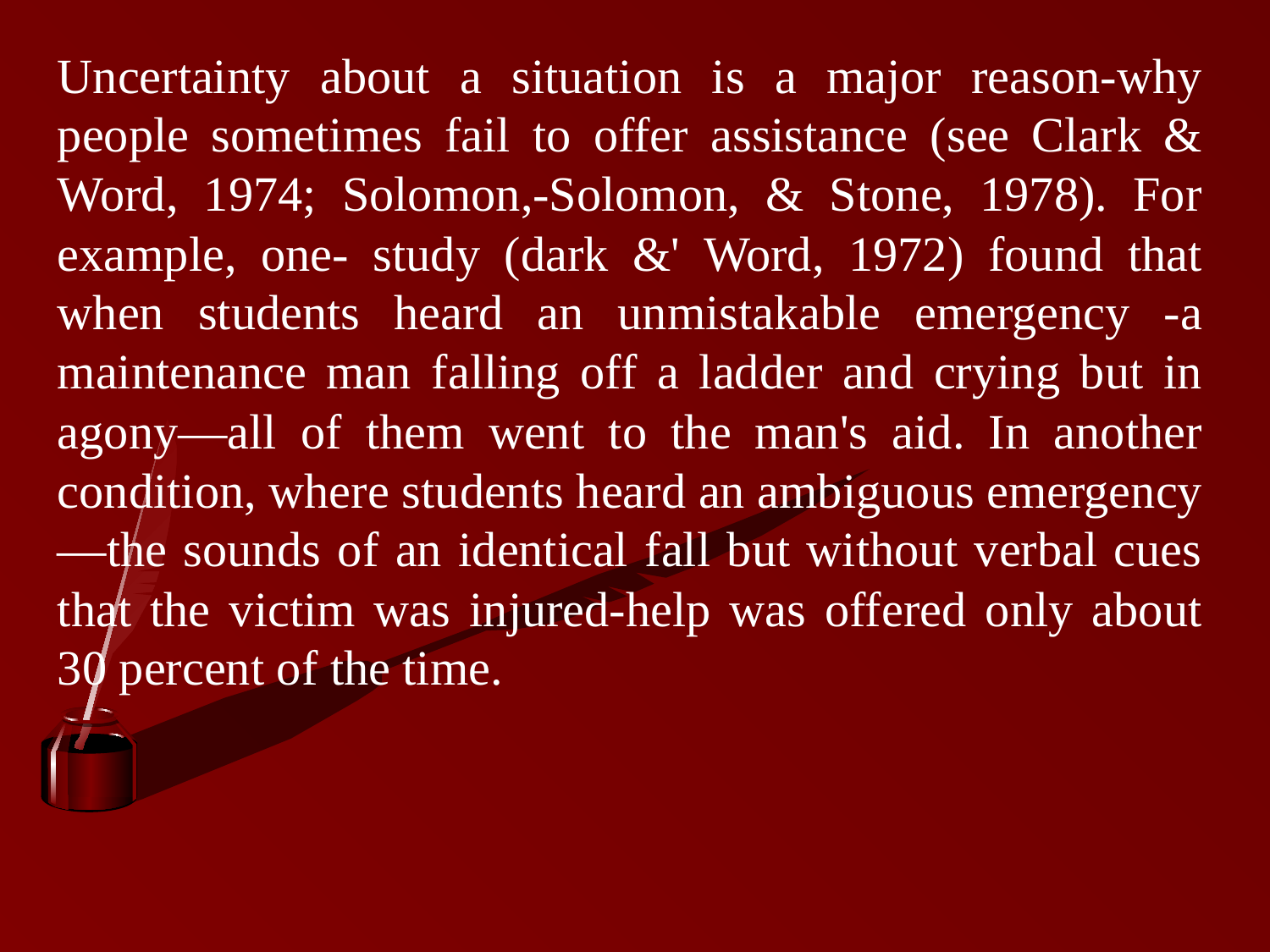

Uncertainty about a situation is a major reason-why people sometimes fail to offer assistance (see Clark & Word, 1974; Solomon,-Solomon, & Stone, 1978). For example, one- study (dark &' Word, 1972) found that when students heard an unmistakable emergency -a maintenance man falling off a ladder and crying but in agony—all of them went to the man's aid. In another condition, where students heard an ambiguous emergency—the sounds of an identical fall but without verbal cues that the victim was injured-help was offered only about 30 percent of the time.